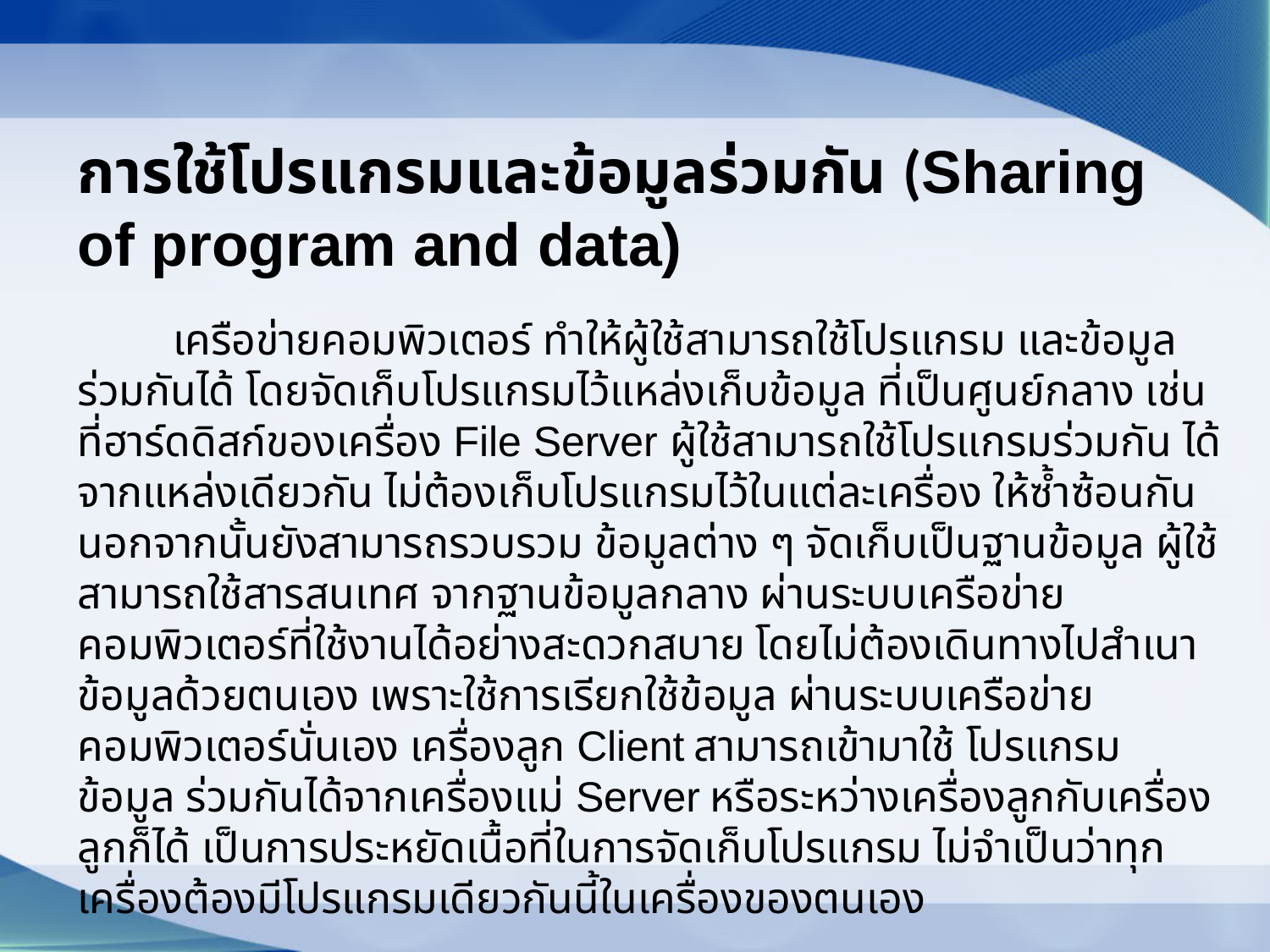

# การใช้โปรแกรมและข้อมูลร่วมกัน (Sharing of program and data)
	เครือข่ายคอมพิวเตอร์ ทำให้ผู้ใช้สามารถใช้โปรแกรม และข้อมูลร่วมกันได้ โดยจัดเก็บโปรแกรมไว้แหล่งเก็บข้อมูล ที่เป็นศูนย์กลาง เช่น ที่ฮาร์ดดิสก์ของเครื่อง File Server ผู้ใช้สามารถใช้โปรแกรมร่วมกัน ได้จากแหล่งเดียวกัน ไม่ต้องเก็บโปรแกรมไว้ในแต่ละเครื่อง ให้ซ้ำซ้อนกัน นอกจากนั้นยังสามารถรวบรวม ข้อมูลต่าง ๆ จัดเก็บเป็นฐานข้อมูล ผู้ใช้สามารถใช้สารสนเทศ จากฐานข้อมูลกลาง ผ่านระบบเครือข่ายคอมพิวเตอร์ที่ใช้งานได้อย่างสะดวกสบาย โดยไม่ต้องเดินทางไปสำเนาข้อมูลด้วยตนเอง เพราะใช้การเรียกใช้ข้อมูล ผ่านระบบเครือข่ายคอมพิวเตอร์นั่นเอง เครื่องลูก Client สามารถเข้ามาใช้ โปรแกรม ข้อมูล ร่วมกันได้จากเครื่องแม่ Server หรือระหว่างเครื่องลูกกับเครื่องลูกก็ได้ เป็นการประหยัดเนื้อที่ในการจัดเก็บโปรแกรม ไม่จำเป็นว่าทุกเครื่องต้องมีโปรแกรมเดียวกันนี้ในเครื่องของตนเอง